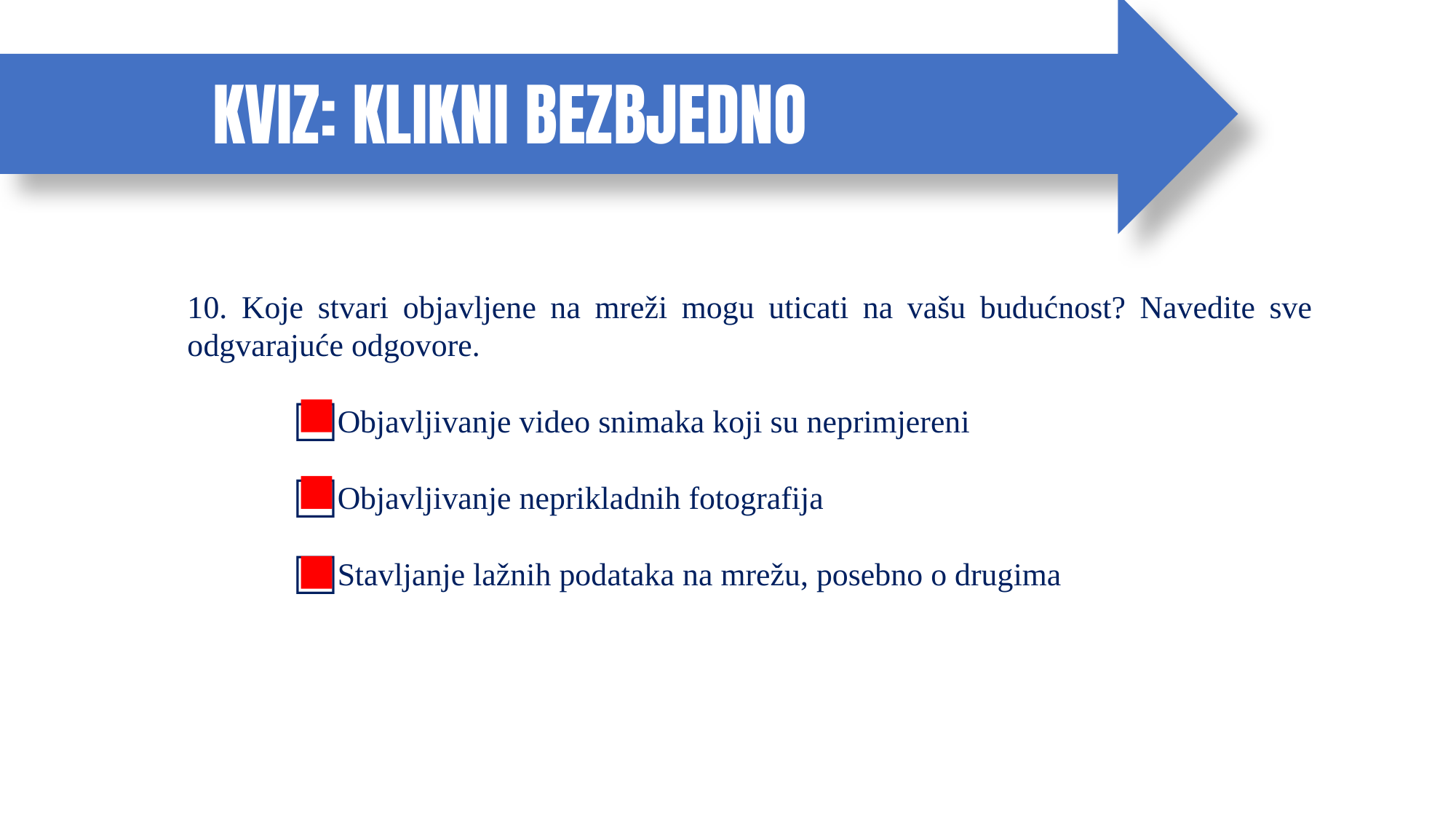

KVIZ: KLIKNI BEZBJEDNO
10. Koje stvari objavljene na mreži mogu uticati na vašu budućnost? Navedite sve odgvarajuće odgovore.

Objavljivanje video snimaka koji su neprimjereni

Objavljivanje neprikladnih fotografija

Stavljanje lažnih podataka na mrežu, posebno o drugima